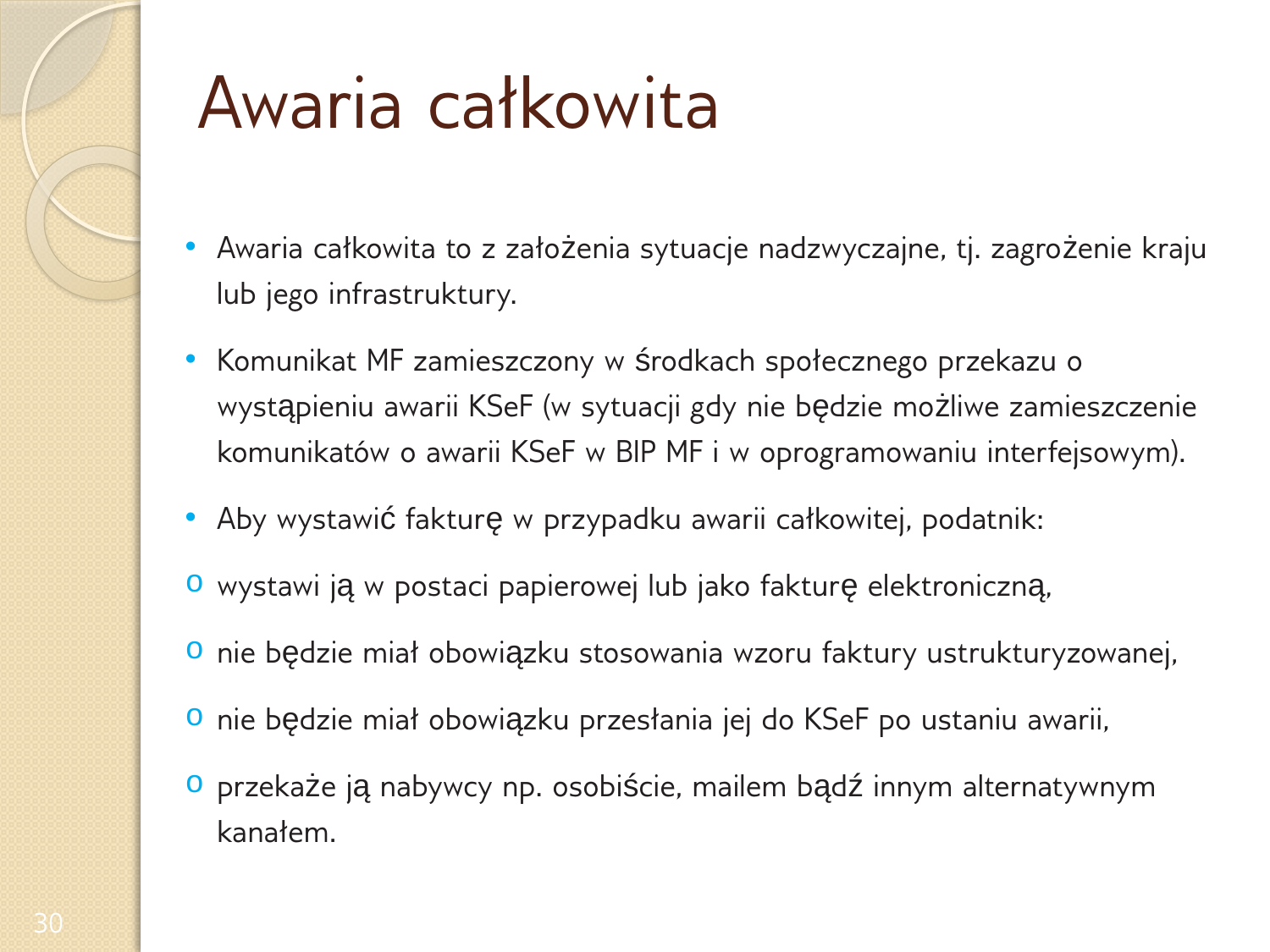

# Awaria całkowita
Awaria całkowita to z założenia sytuacje nadzwyczajne, tj. zagrożenie kraju lub jego infrastruktury.
Komunikat MF zamieszczony w środkach społecznego przekazu o wystąpieniu awarii KSeF (w sytuacji gdy nie będzie możliwe zamieszczenie komunikatów o awarii KSeF w BIP MF i w oprogramowaniu interfejsowym).
Aby wystawić fakturę w przypadku awarii całkowitej, podatnik:
wystawi ją w postaci papierowej lub jako fakturę elektroniczną,
nie będzie miał obowiązku stosowania wzoru faktury ustrukturyzowanej,
nie będzie miał obowiązku przesłania jej do KSeF po ustaniu awarii,
przekaże ją nabywcy np. osobiście, mailem bądź innym alternatywnym kanałem.

30